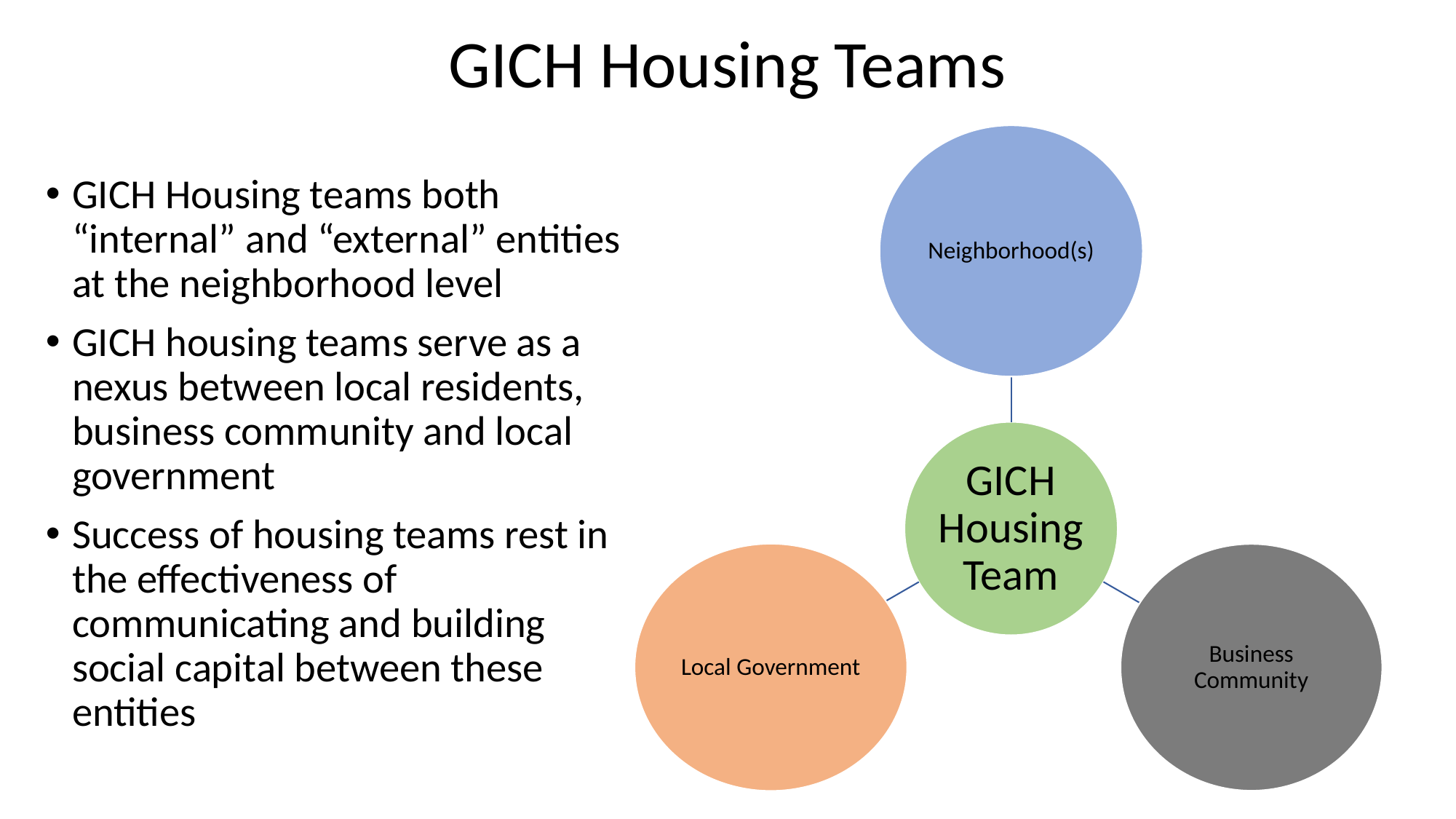

# GICH Housing Teams
GICH Housing Team

Neighborhood(s)

Business Community

Local Government
GICH Housing teams both “internal” and “external” entities at the neighborhood level
GICH housing teams serve as a nexus between local residents, business community and local government
Success of housing teams rest in the effectiveness of communicating and building social capital between these entities